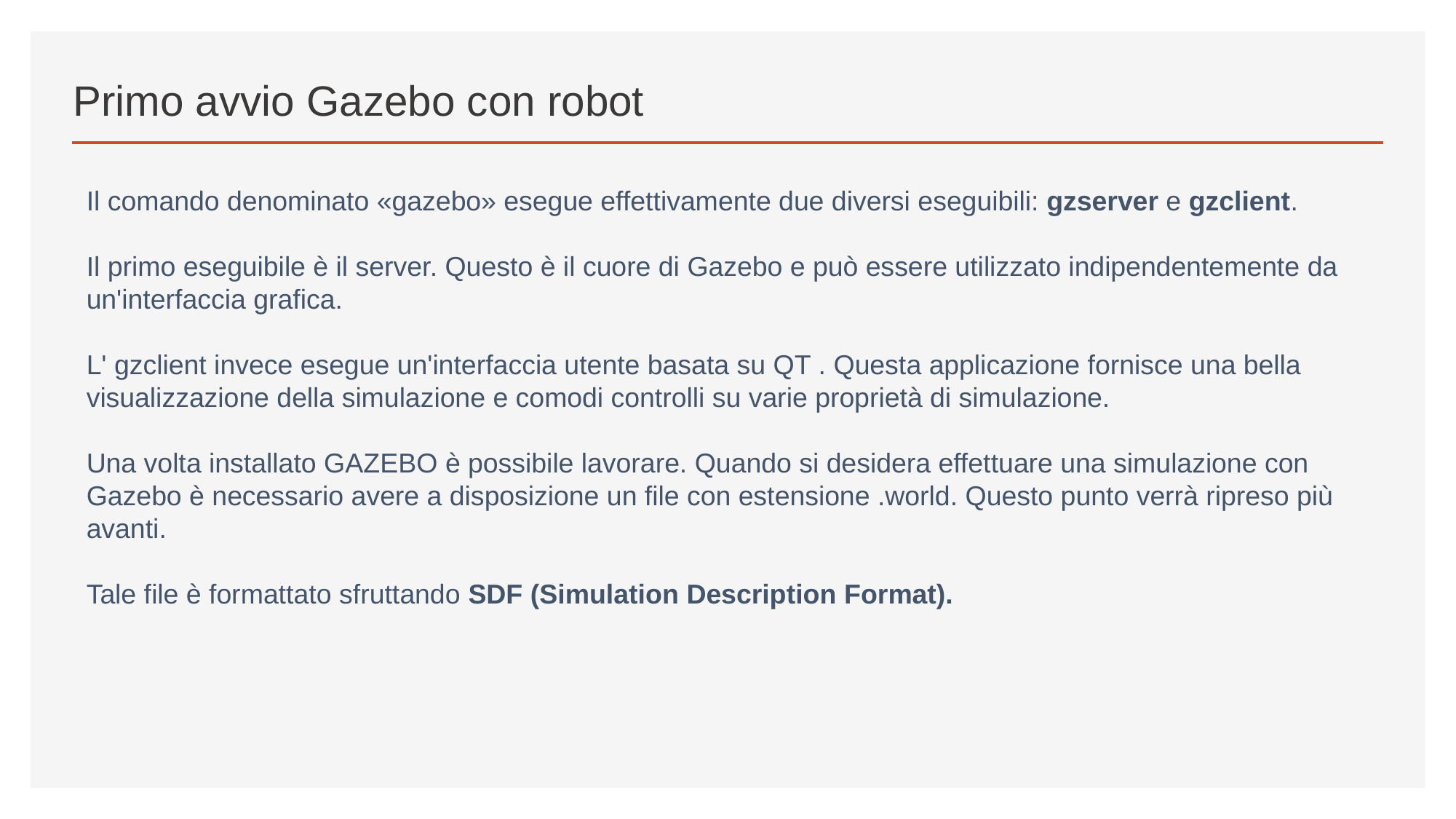

# Primo avvio Gazebo con robot

Il comando denominato «gazebo» esegue effettivamente due diversi eseguibili: gzserver e gzclient.

Il primo eseguibile è il server. Questo è il cuore di Gazebo e può essere utilizzato indipendentemente da un'interfaccia grafica.

L' gzclient invece esegue un'interfaccia utente basata su QT . Questa applicazione fornisce una bella visualizzazione della simulazione e comodi controlli su varie proprietà di simulazione.

Una volta installato GAZEBO è possibile lavorare. Quando si desidera effettuare una simulazione con Gazebo è necessario avere a disposizione un file con estensione .world. Questo punto verrà ripreso più avanti.

Tale file è formattato sfruttando SDF (Simulation Description Format).